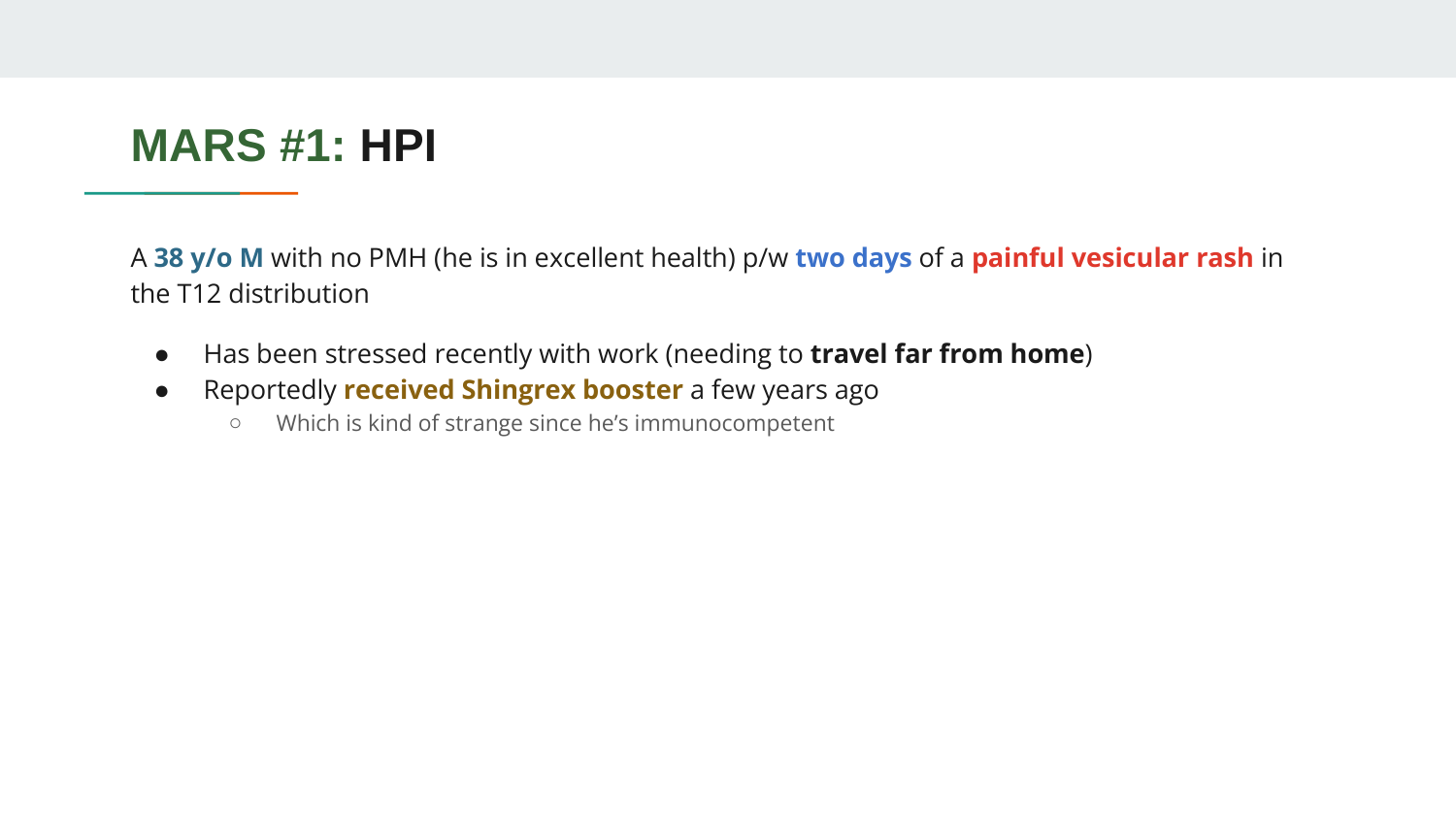

# MARS #1: HPI
A 38 y/o M with no PMH (he is in excellent health) p/w two days of a painful vesicular rash in the T12 distribution
Has been stressed recently with work (needing to travel far from home)
Reportedly received Shingrex booster a few years ago
Which is kind of strange since he’s immunocompetent